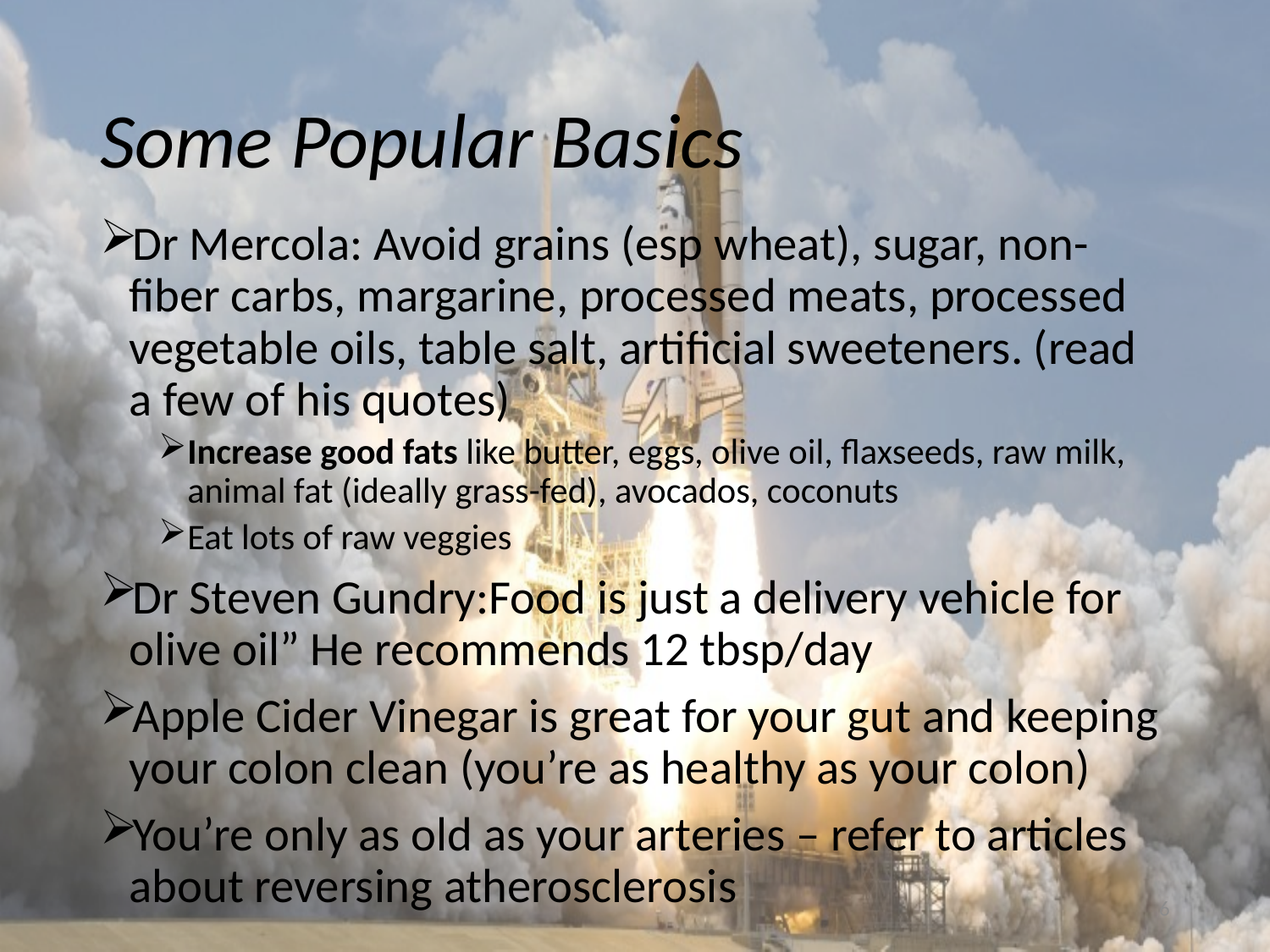

# Some Popular Basics
Dr Mercola: Avoid grains (esp wheat), sugar, non-fiber carbs, margarine, processed meats, processed vegetable oils, table salt, artificial sweeteners. (read a few of his quotes)
Increase good fats like butter, eggs, olive oil, flaxseeds, raw milk, animal fat (ideally grass-fed), avocados, coconuts
Eat lots of raw veggies
Dr Steven Gundry:Food is just a delivery vehicle for olive oil” He recommends 12 tbsp/day
Apple Cider Vinegar is great for your gut and keeping your colon clean (you’re as healthy as your colon)
You’re only as old as your arteries – refer to articles about reversing atherosclerosis
6